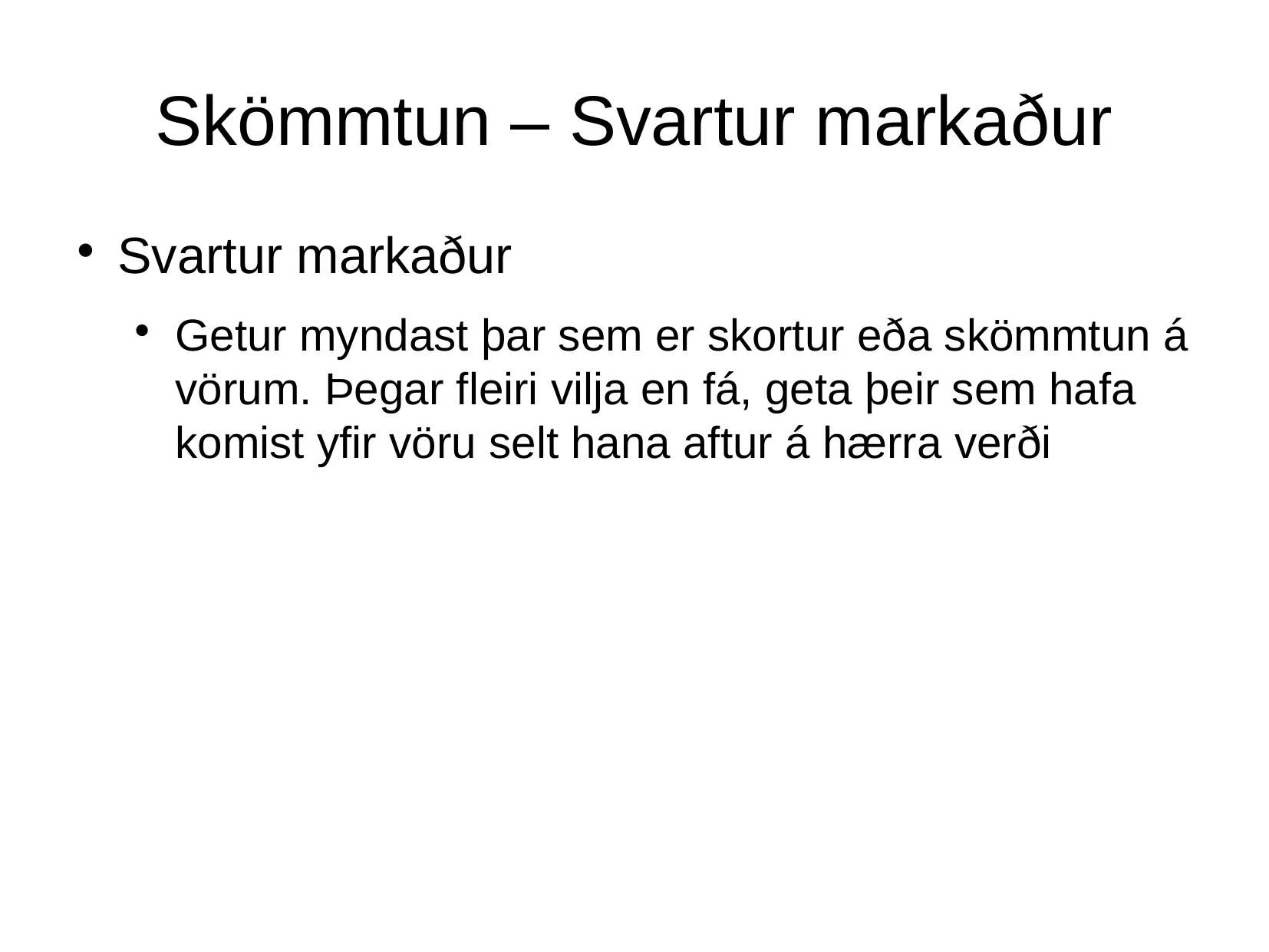

Skömmtun – Svartur markaður
Svartur markaður
Getur myndast þar sem er skortur eða skömmtun á vörum. Þegar fleiri vilja en fá, geta þeir sem hafa komist yfir vöru selt hana aftur á hærra verði